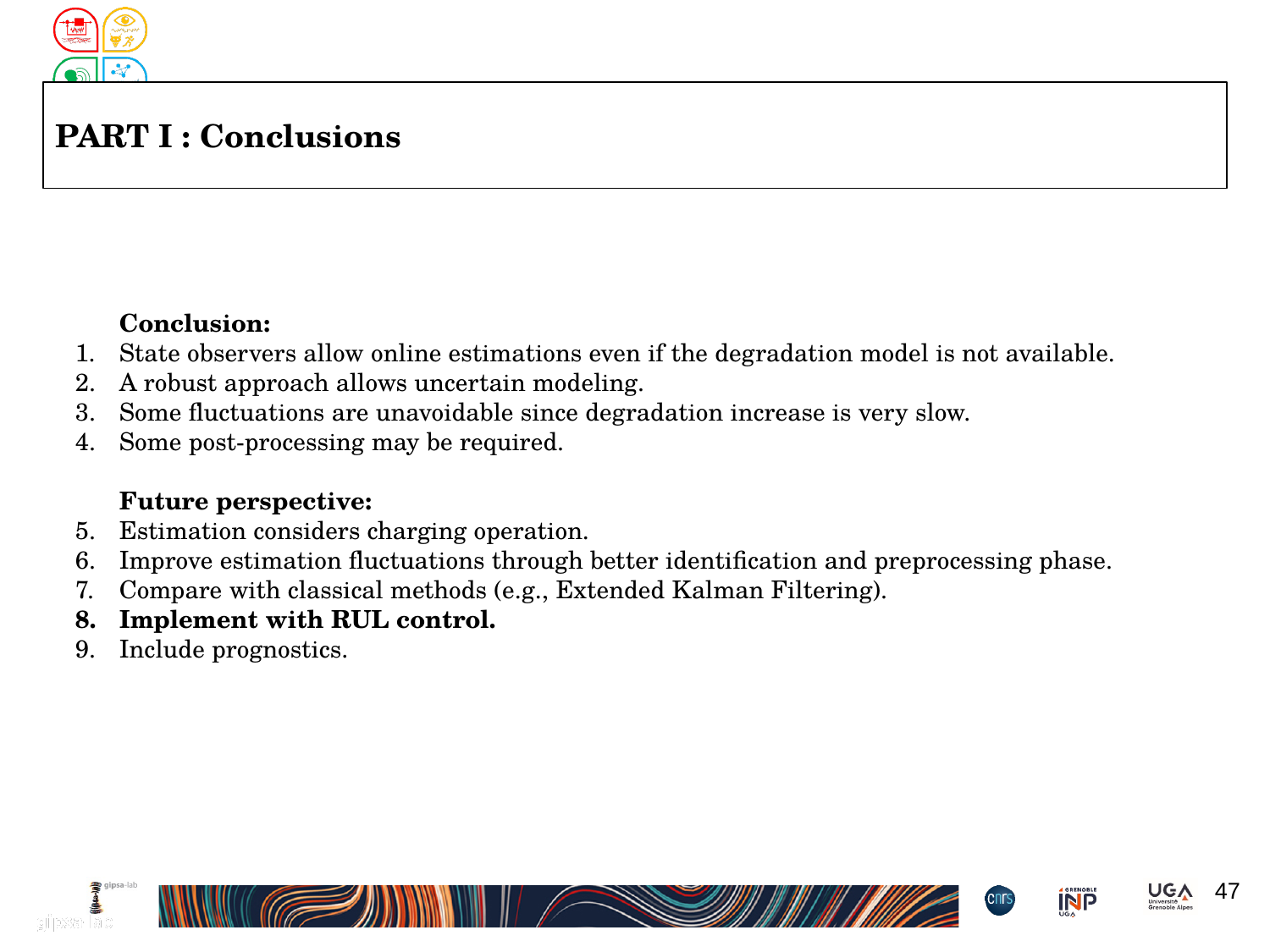

PART I : Conclusions
Conclusion:
State observers allow online estimations even if the degradation model is not available.
A robust approach allows uncertain modeling.
Some fluctuations are unavoidable since degradation increase is very slow.
Some post-processing may be required.

Future perspective:
Estimation considers charging operation.
Improve estimation fluctuations through better identification and preprocessing phase.
Compare with classical methods (e.g., Extended Kalman Filtering).
Implement with RUL control.
Include prognostics.

47